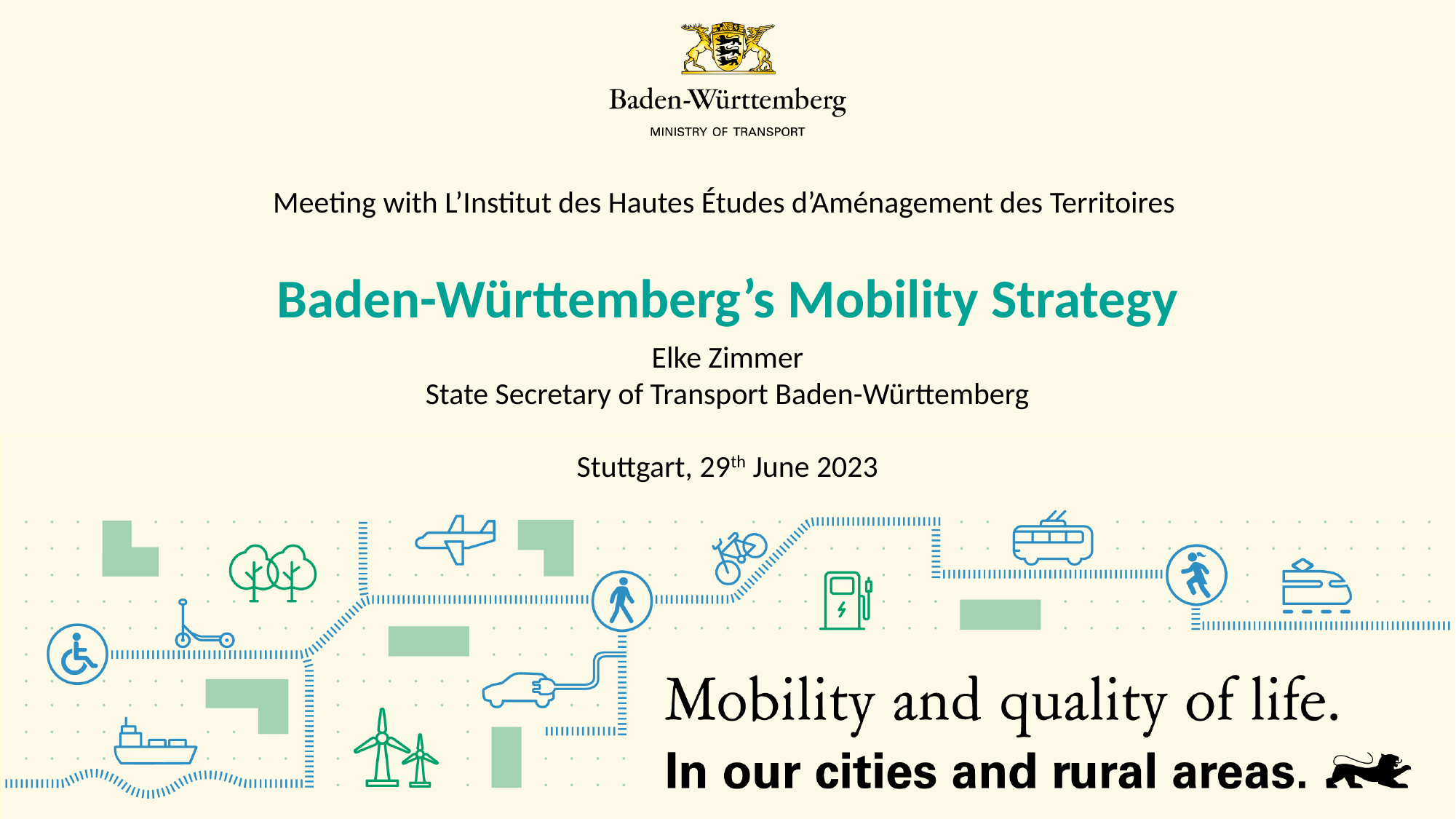

# Meeting with L’Institut des Hautes Études d’Aménagement des Territoires Baden-Württemberg’s Mobility Strategy
Elke Zimmer
State Secretary of Transport Baden-Württemberg
Stuttgart, 29th June 2023